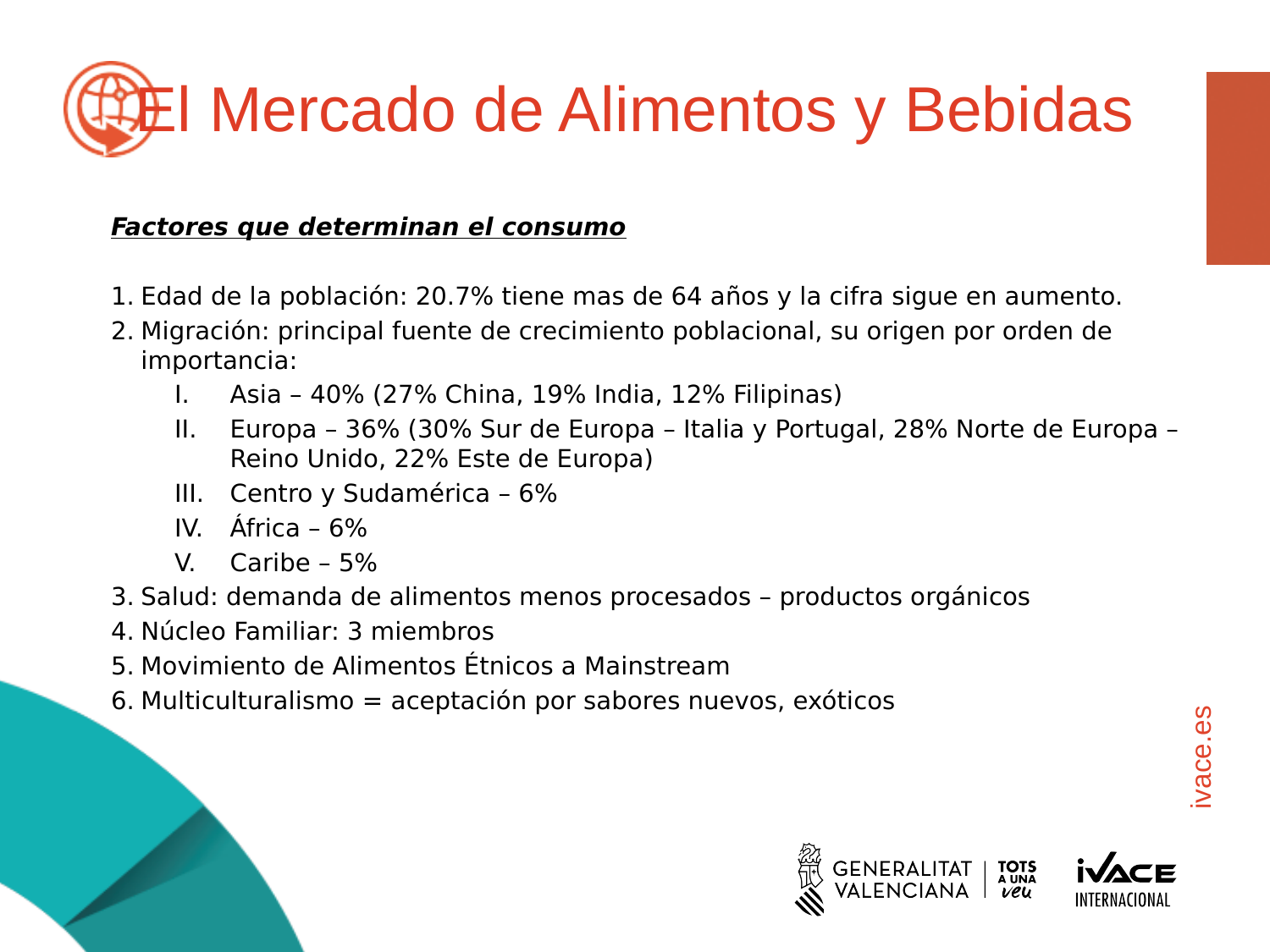

# El Mercado de Alimentos y Bebidas
Factores que determinan el consumo

Edad de la población: 20.7% tiene mas de 64 años y la cifra sigue en aumento.
Migración: principal fuente de crecimiento poblacional, su origen por orden de importancia:
Asia – 40% (27% China, 19% India, 12% Filipinas)
Europa – 36% (30% Sur de Europa – Italia y Portugal, 28% Norte de Europa – Reino Unido, 22% Este de Europa)
Centro y Sudamérica – 6%
África – 6%
Caribe – 5%
Salud: demanda de alimentos menos procesados – productos orgánicos
Núcleo Familiar: 3 miembros
Movimiento de Alimentos Étnicos a Mainstream
Multiculturalismo = aceptación por sabores nuevos, exóticos